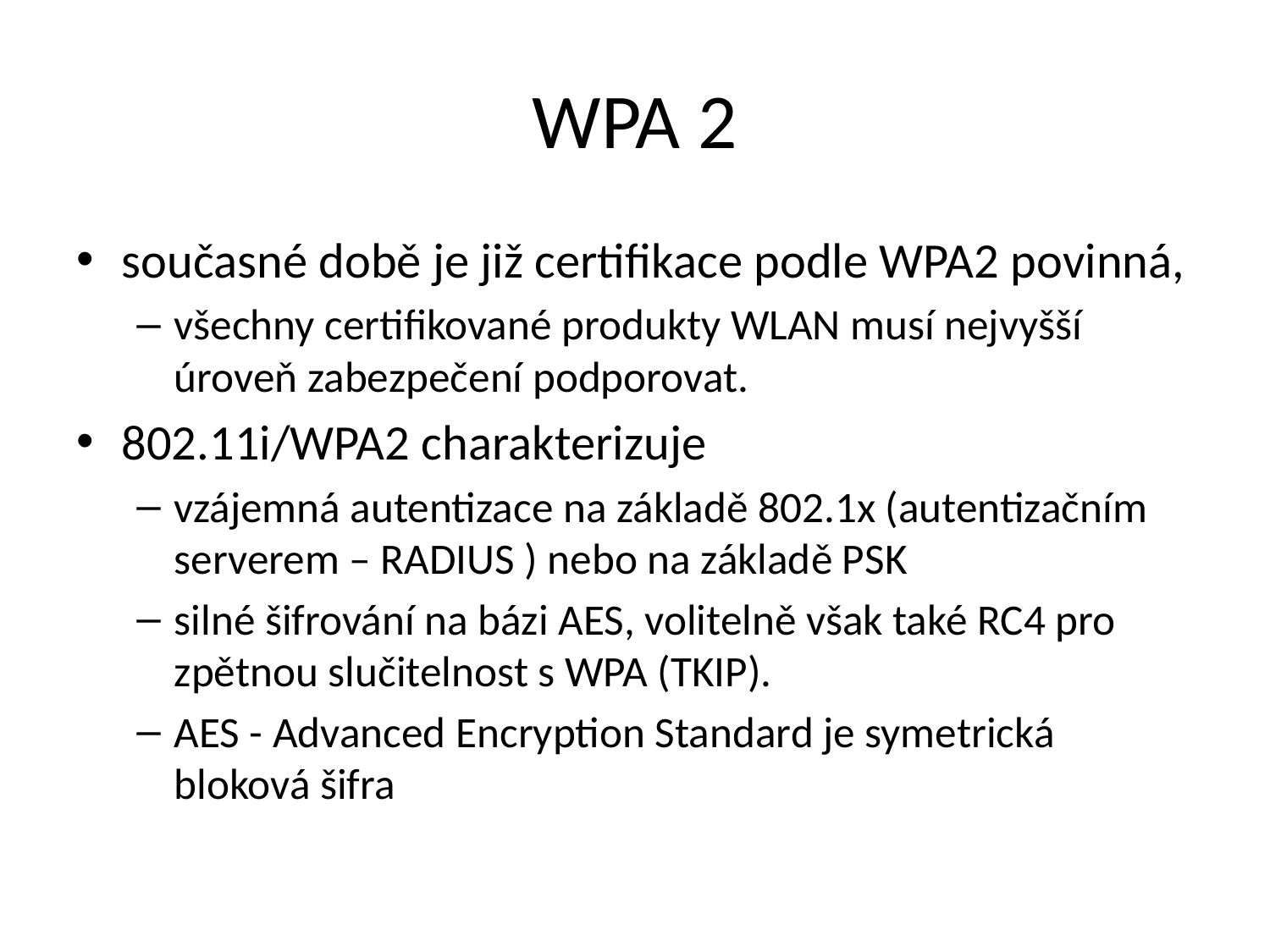

# WPA 2
současné době je již certifikace podle WPA2 povinná,
všechny certifikované produkty WLAN musí nejvyšší úroveň zabezpečení podporovat.
802.11i/WPA2 charakterizuje
vzájemná autentizace na základě 802.1x (autentizačním serverem – RADIUS ) nebo na základě PSK
silné šifrování na bázi AES, volitelně však také RC4 pro zpětnou slučitelnost s WPA (TKIP).
AES - Advanced Encryption Standard je symetrická bloková šifra